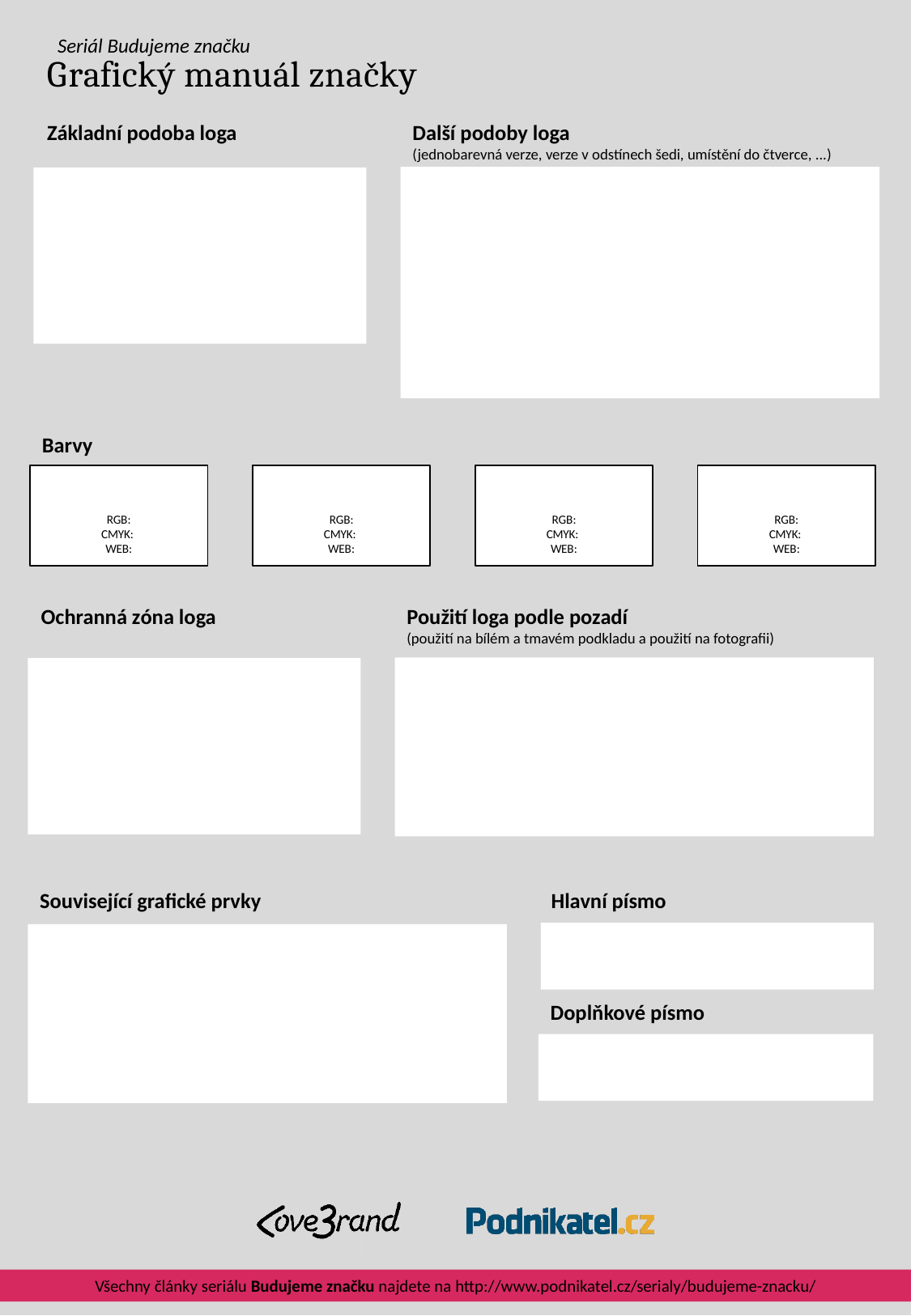

Grafický manuál značky
Základní podoba loga
Další podoby loga
(jednobarevná verze, verze v odstínech šedi, umístění do čtverce, ...)

Barvy

RGB:
CMYK:
WEB:

RGB:
CMYK:
WEB:

RGB:
CMYK:
WEB:

RGB:
CMYK:
WEB:
Ochranná zóna loga
Použití loga podle pozadí
(použití na bílém a tmavém podkladu a použití na fotografii)

Hlavní písmo

Doplňkové písmo

Související grafické prvky